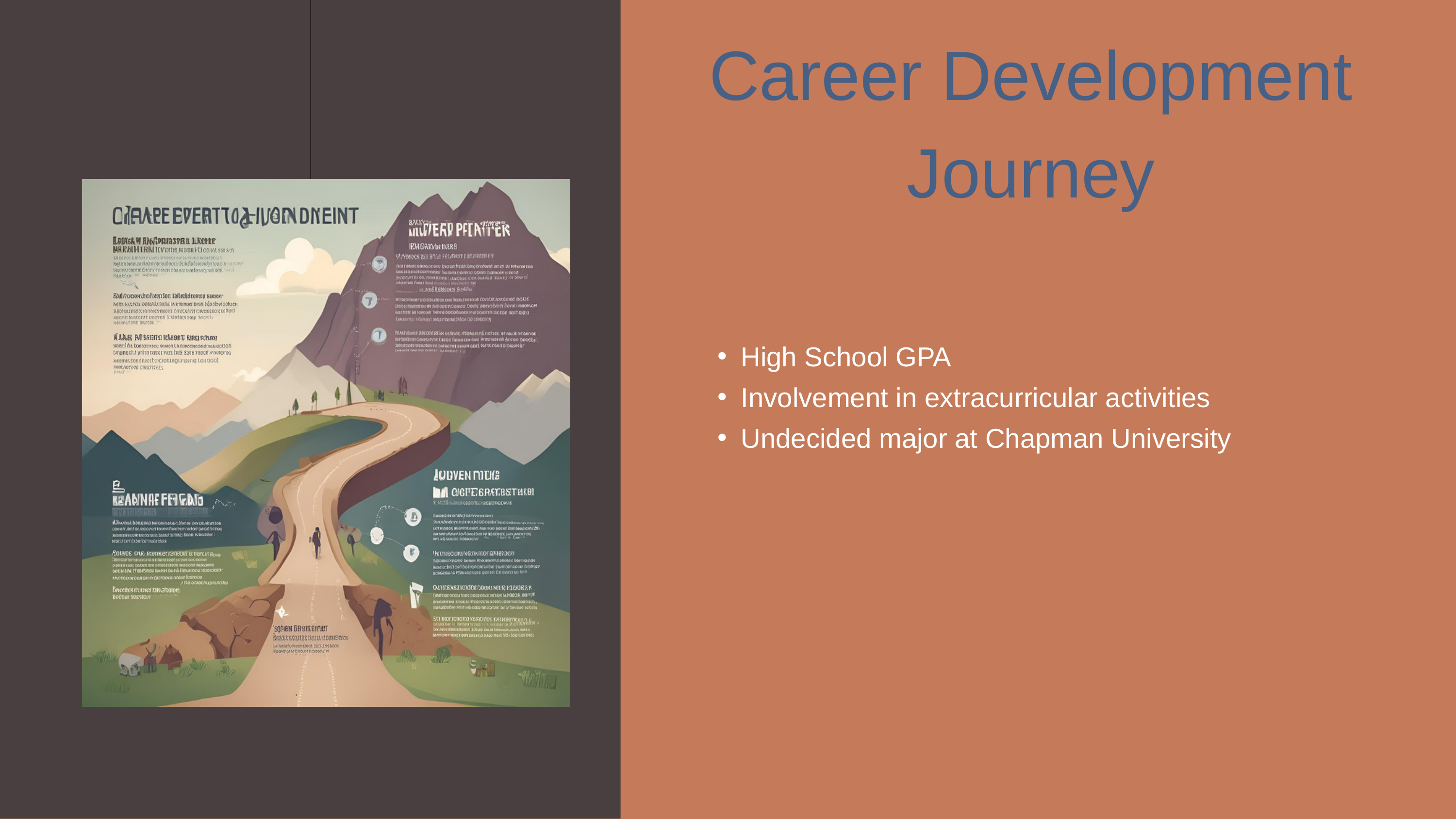

Career Development Journey

High School GPA
Involvement in extracurricular activities
Undecided major at Chapman University